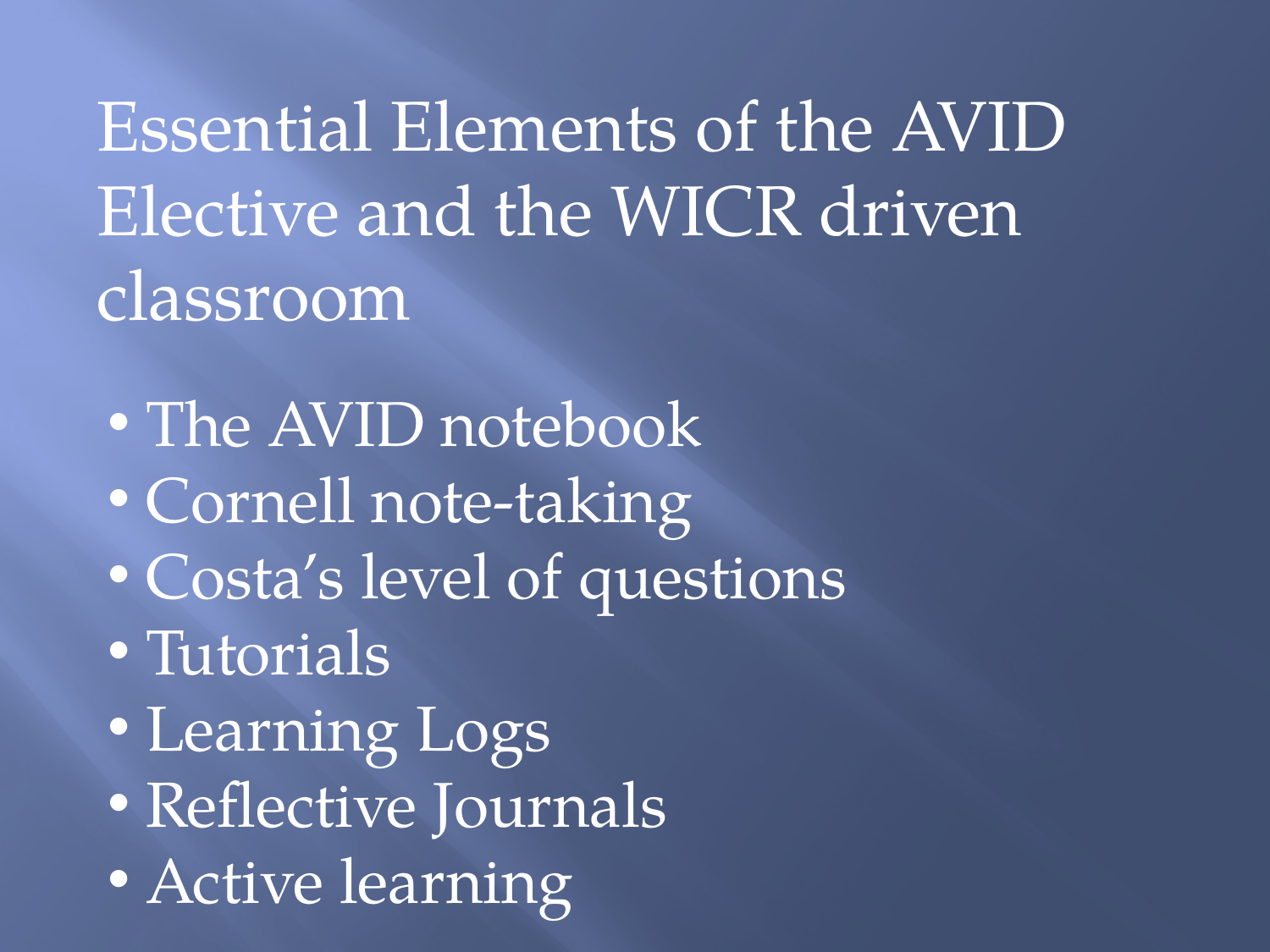

Essential Elements of the AVID Elective and the WICR driven classroom

 The AVID notebook
 Cornell note-taking
 Costa’s level of questions
 Tutorials
 Learning Logs
 Reflective Journals
 Active learning